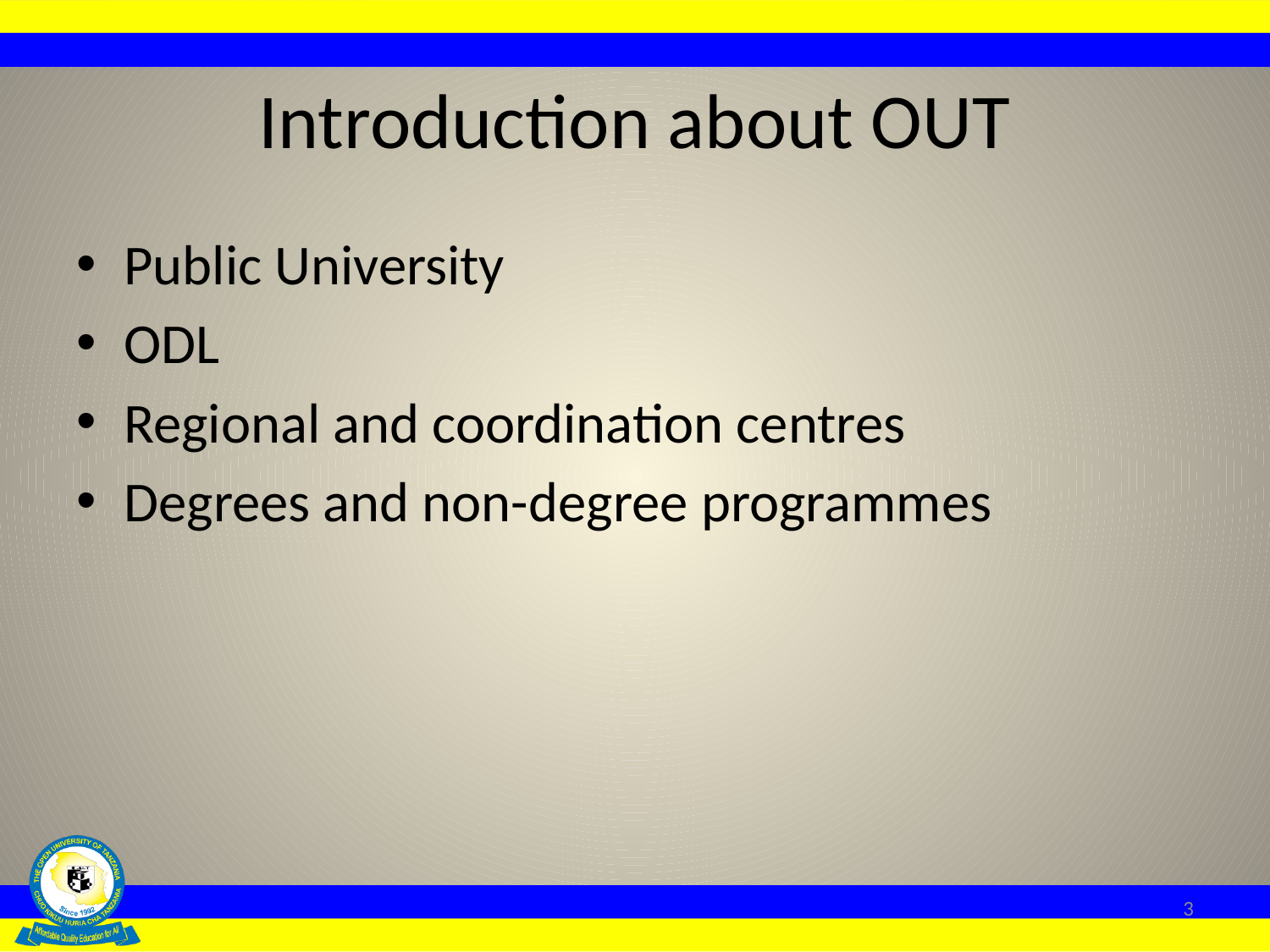

# Introduction about OUT
Public University
ODL
Regional and coordination centres
Degrees and non-degree programmes

3